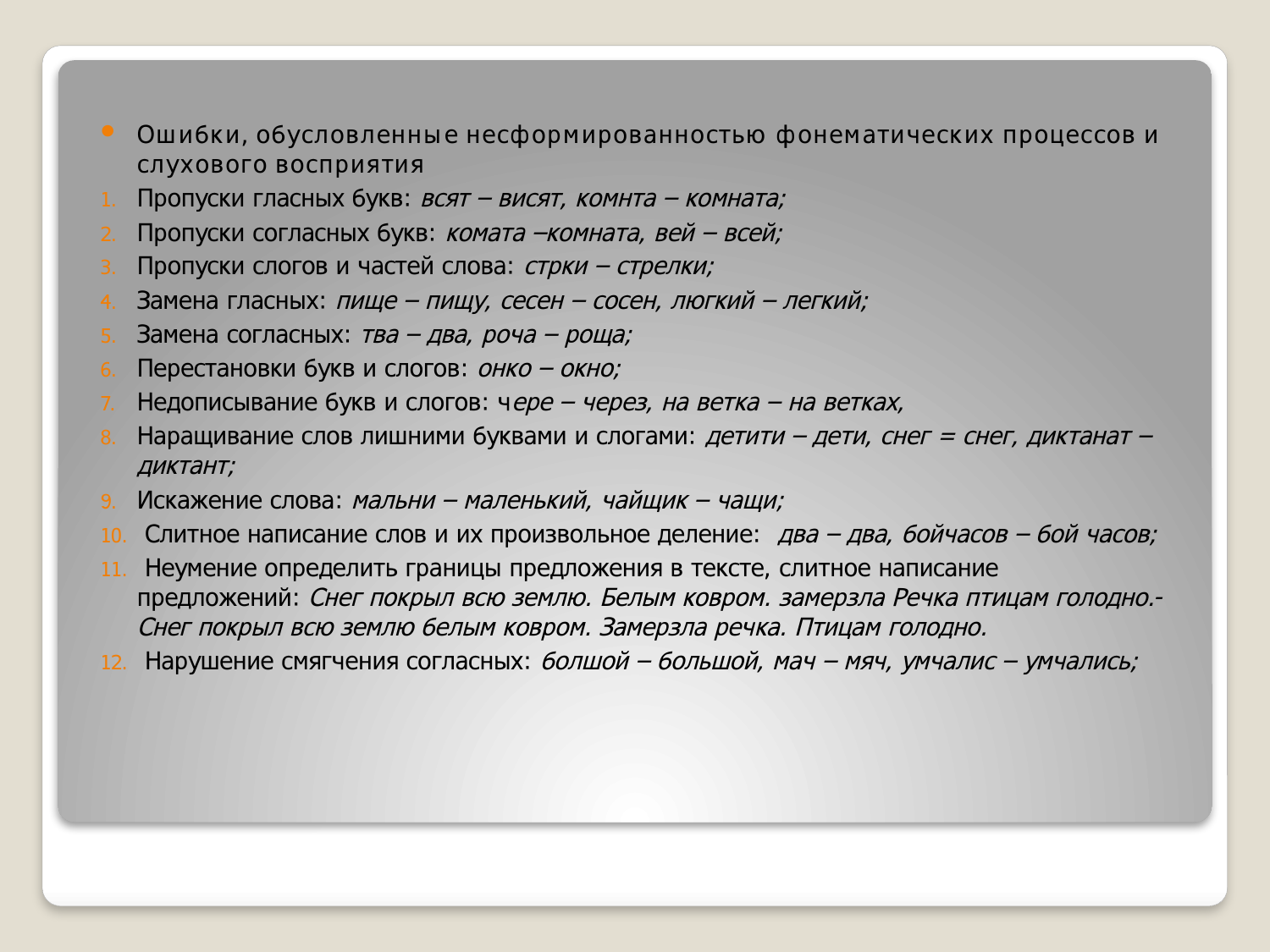

Ошибки, обусловленные несформированностью фонематических процессов и слухового восприятия
Пропуски гласных букв: всят – висят, комнта – комната;
Пропуски согласных букв: комата –комната, вей – всей;
Пропуски слогов и частей слова: стрки – стрелки;
Замена гласных: пище – пищу, сесен – сосен, люгкий – легкий;
Замена согласных: тва – два, роча – роща;
Перестановки букв и слогов: онко – окно;
Недописывание букв и слогов: чере – через, на ветка – на ветках,
Наращивание слов лишними буквами и слогами: детити – дети, снег = снег, диктанат – диктант;
Искажение слова: мальни – маленький, чайщик – чащи;
 Слитное написание слов и их произвольное деление:  два – два, бойчасов – бой часов;
 Неумение определить границы предложения в тексте, слитное написание предложений: Снег покрыл всю землю. Белым ковром. замерзла Речка птицам голодно.- Снег покрыл всю землю белым ковром. Замерзла речка. Птицам голодно.
 Нарушение смягчения согласных: болшой – большой, мач – мяч, умчалис – умчались;